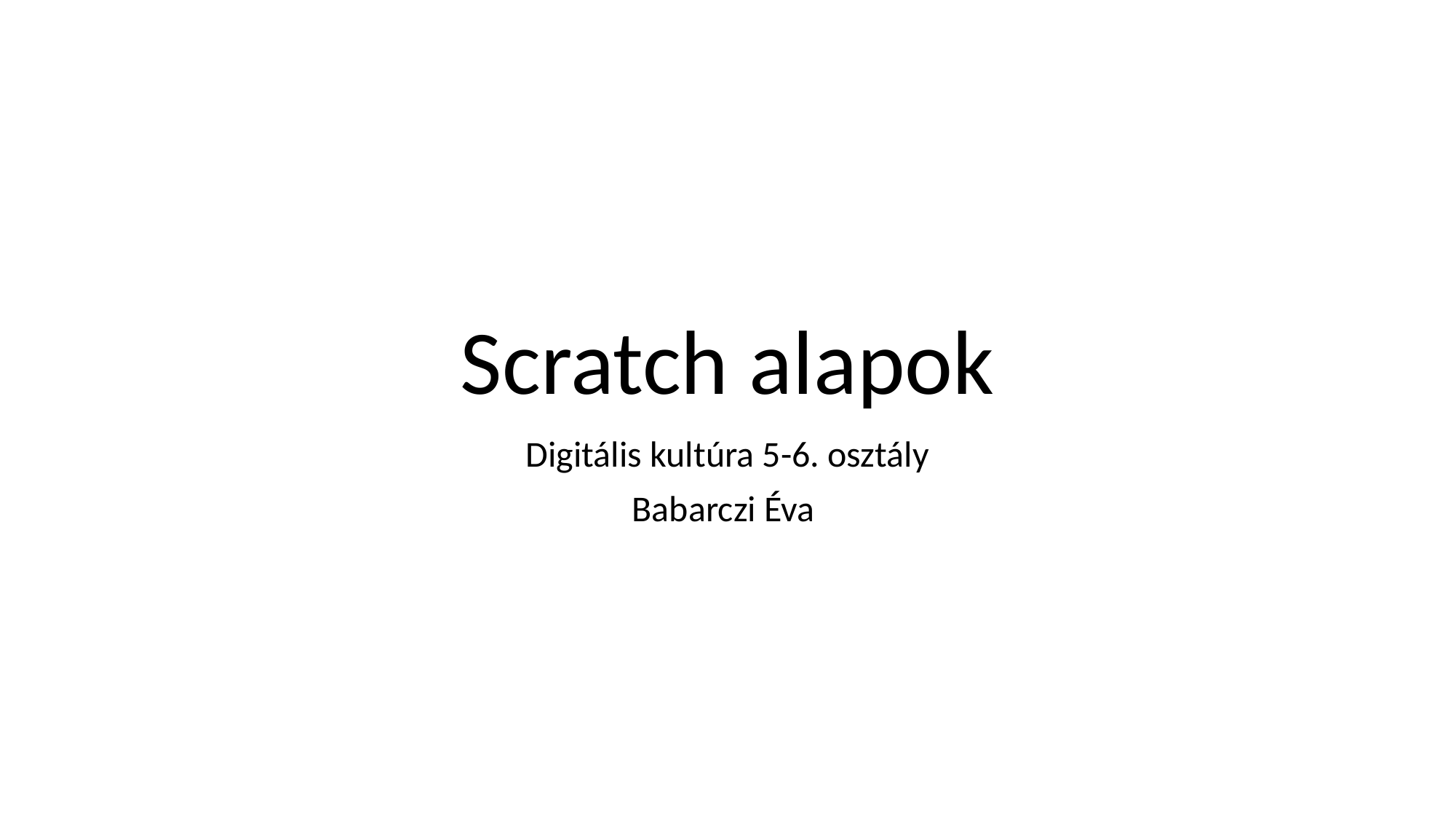

# Scratch alapok
Digitális kultúra 5-6. osztály
Babarczi Éva